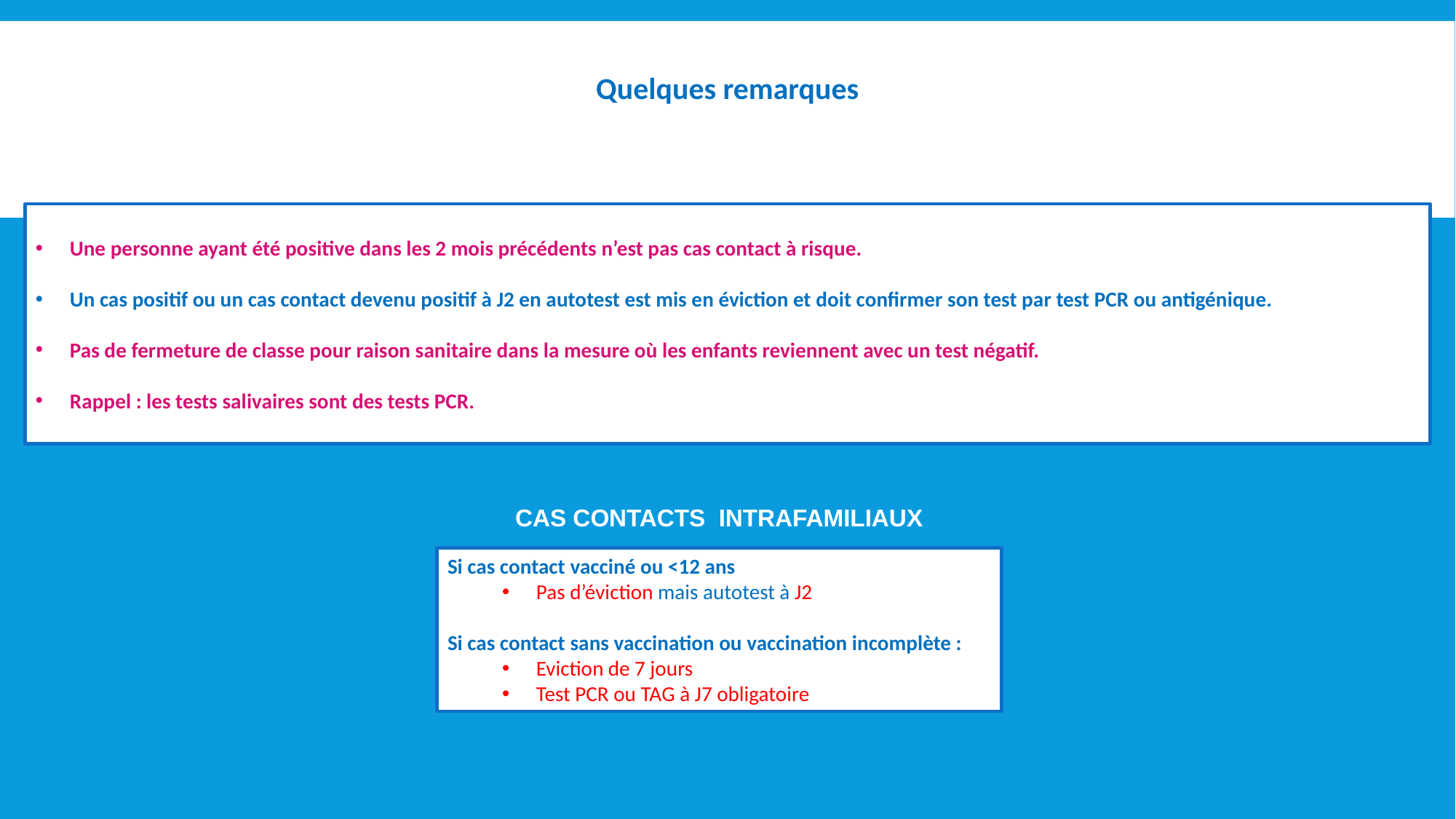

# Quelques remarques

Une personne ayant été positive dans les 2 mois précédents n’est pas cas contact à risque.

Un cas positif ou un cas contact devenu positif à J2 en autotest est mis en éviction et doit confirmer son test par test PCR ou antigénique.

Pas de fermeture de classe pour raison sanitaire dans la mesure où les enfants reviennent avec un test négatif.

Rappel : les tests salivaires sont des tests PCR.

Cas contacts  intrafamiliaux
Si cas contact vacciné ou <12 ans
Pas d’éviction mais autotest à J2

Si cas contact sans vaccination ou vaccination incomplète :
Eviction de 7 jours
Test PCR ou TAG à J7 obligatoire